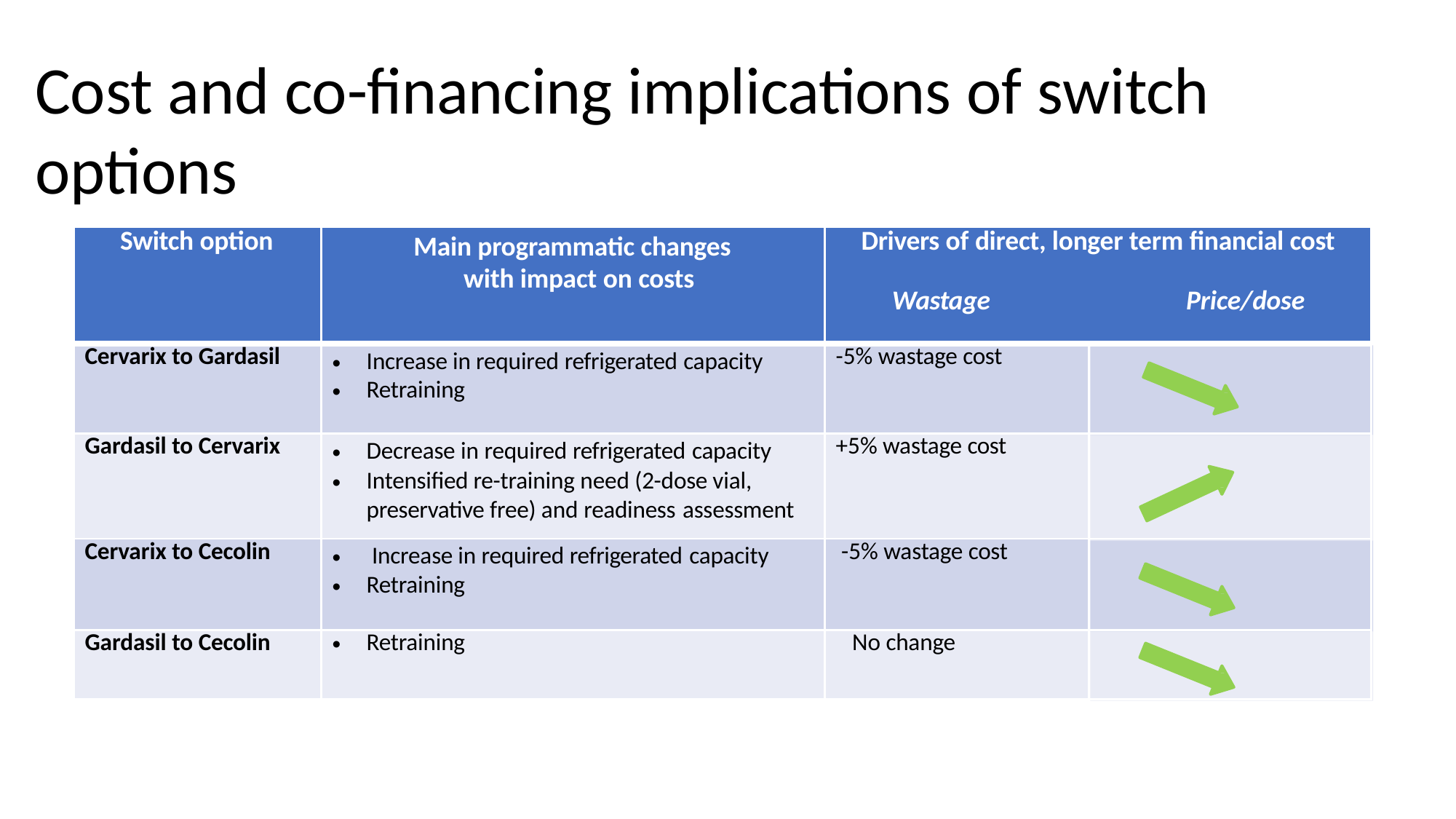

# Cost and co-financing implications of switch options
| Switch option | Main programmatic changes with impact on costs | Drivers of direct, longer term financial cost Wastage Price/dose |  |
| --- | --- | --- | --- |
| Cervarix to Gardasil | Increase in required refrigerated capacity Retraining | -5% wastage cost |  |
| Gardasil to Cervarix | Decrease in required refrigerated capacity Intensified re-training need (2-dose vial, preservative free) and readiness assessment | +5% wastage cost |  |
| Cervarix to Cecolin | Increase in required refrigerated capacity Retraining | -5% wastage cost |  |
| Gardasil to Cecolin | Retraining | No change |  |